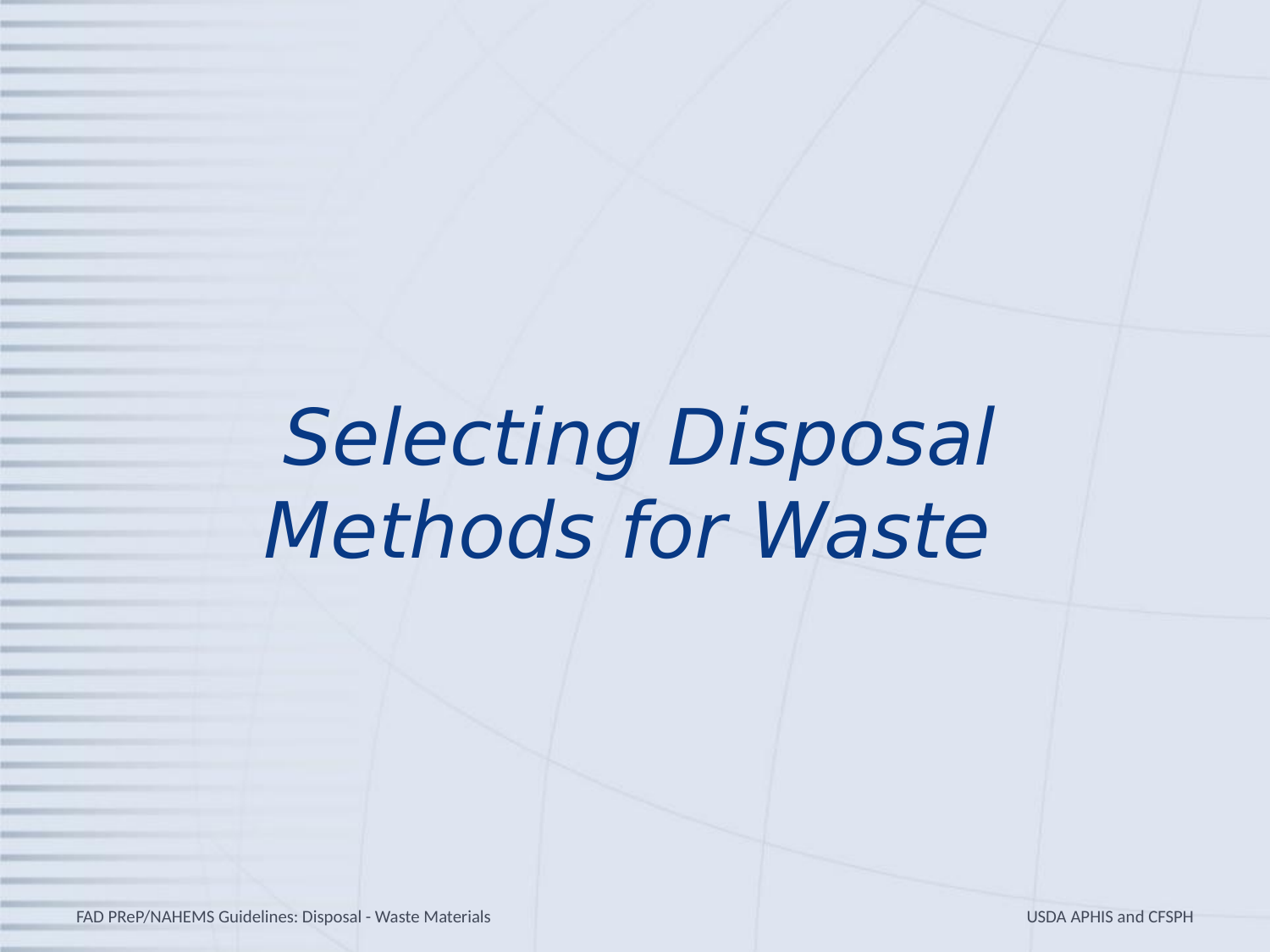

# Selecting Disposal Methods for Waste
FAD PReP/NAHEMS Guidelines: Disposal - Waste Materials
USDA APHIS and CFSPH